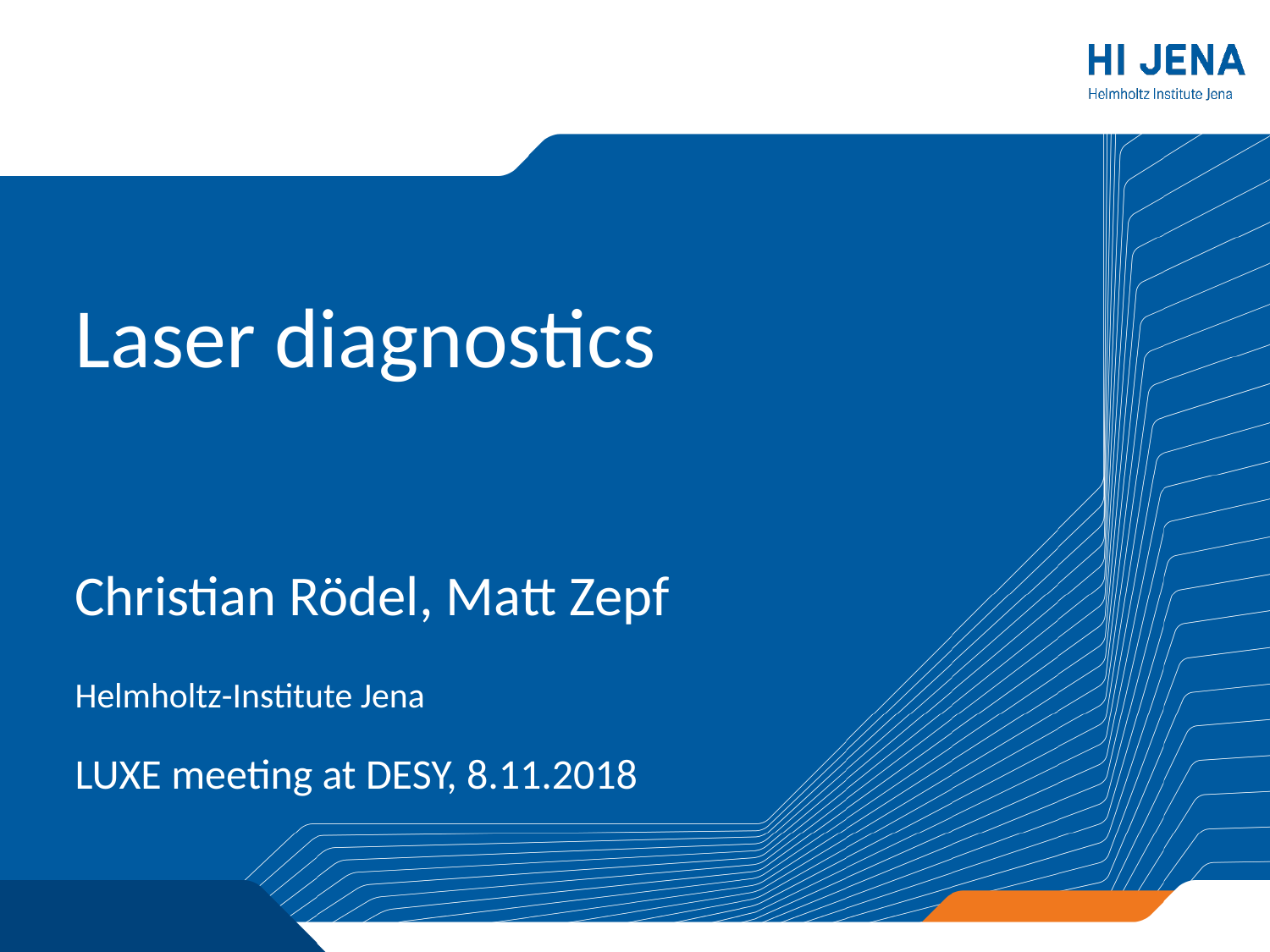

# Laser diagnostics
Christian Rödel, Matt Zepf
Helmholtz-Institute Jena
LUXE meeting at DESY, 8.11.2018